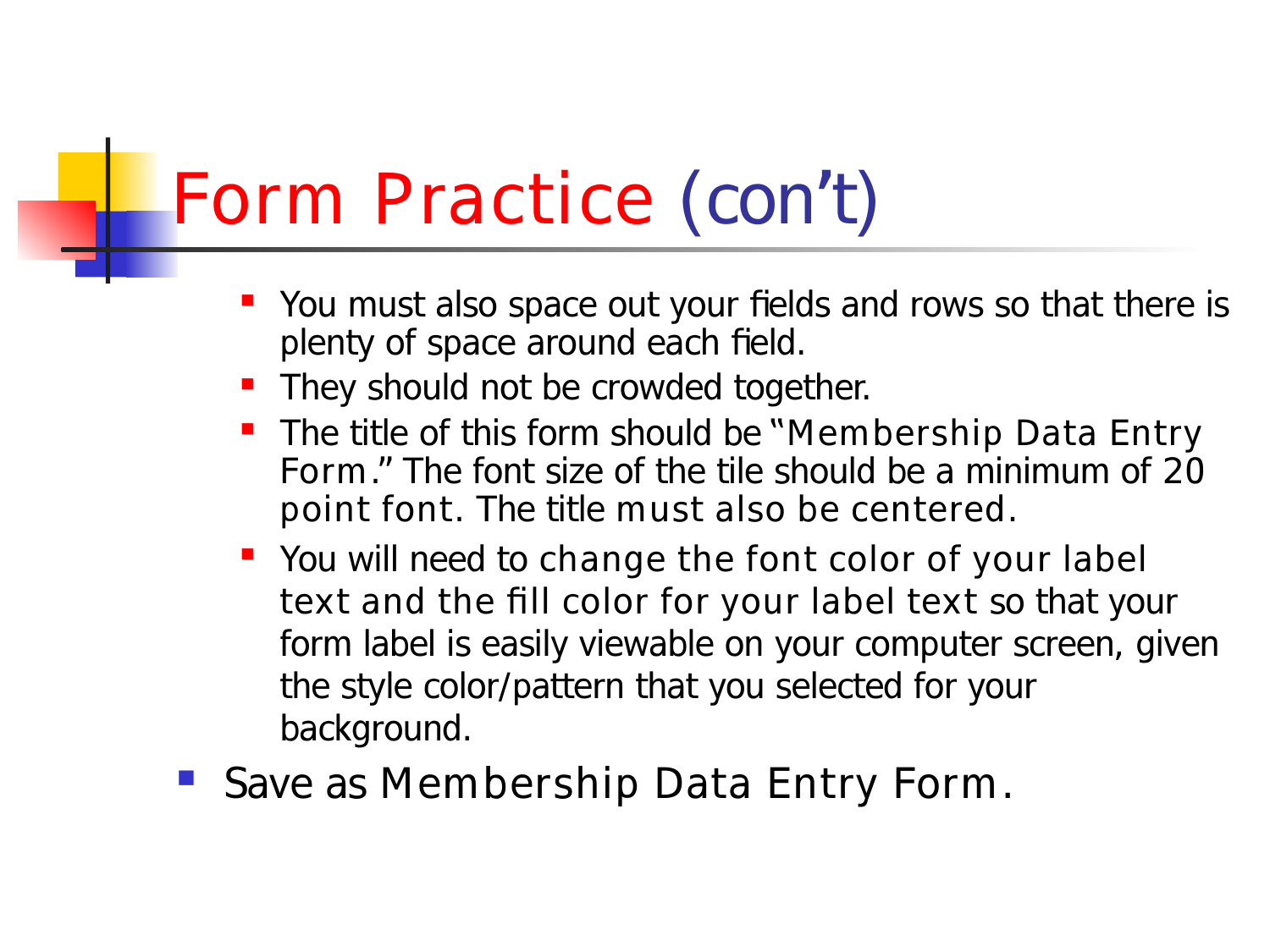

# Form Practice (con’t)
You must also space out your fields and rows so that there is plenty of space around each field.
They should not be crowded together.
The title of this form should be “Membership Data Entry Form.” The font size of the tile should be a minimum of 20 point font. The title must also be centered.
You will need to change the font color of your label text and the fill color for your label text so that your form label is easily viewable on your computer screen, given the style color/pattern that you selected for your background.
Save as Membership Data Entry Form.